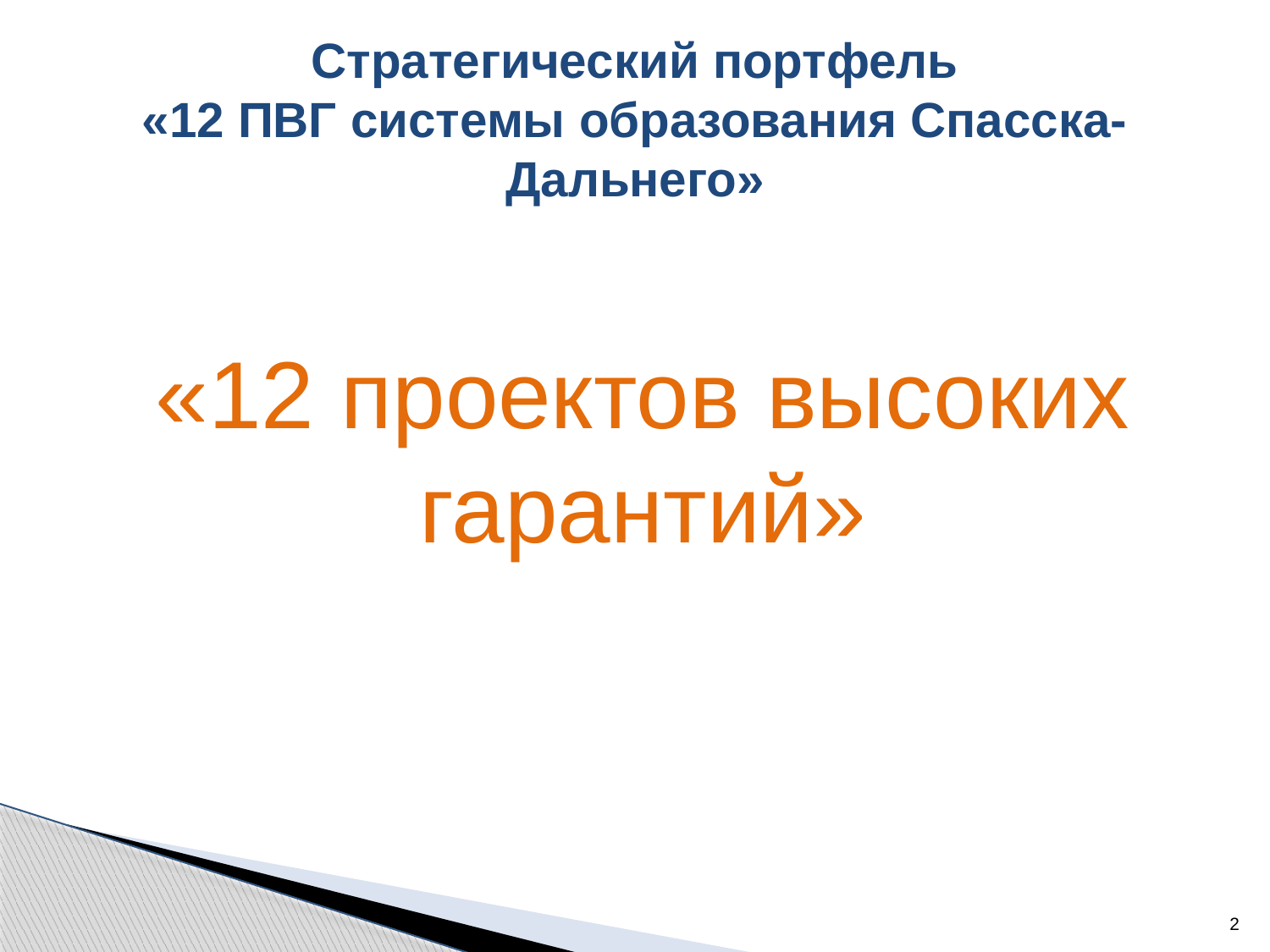

# Стратегический портфель «12 ПВГ системы образования Спасска-Дальнего»

«12 проектов высоких гарантий»
2